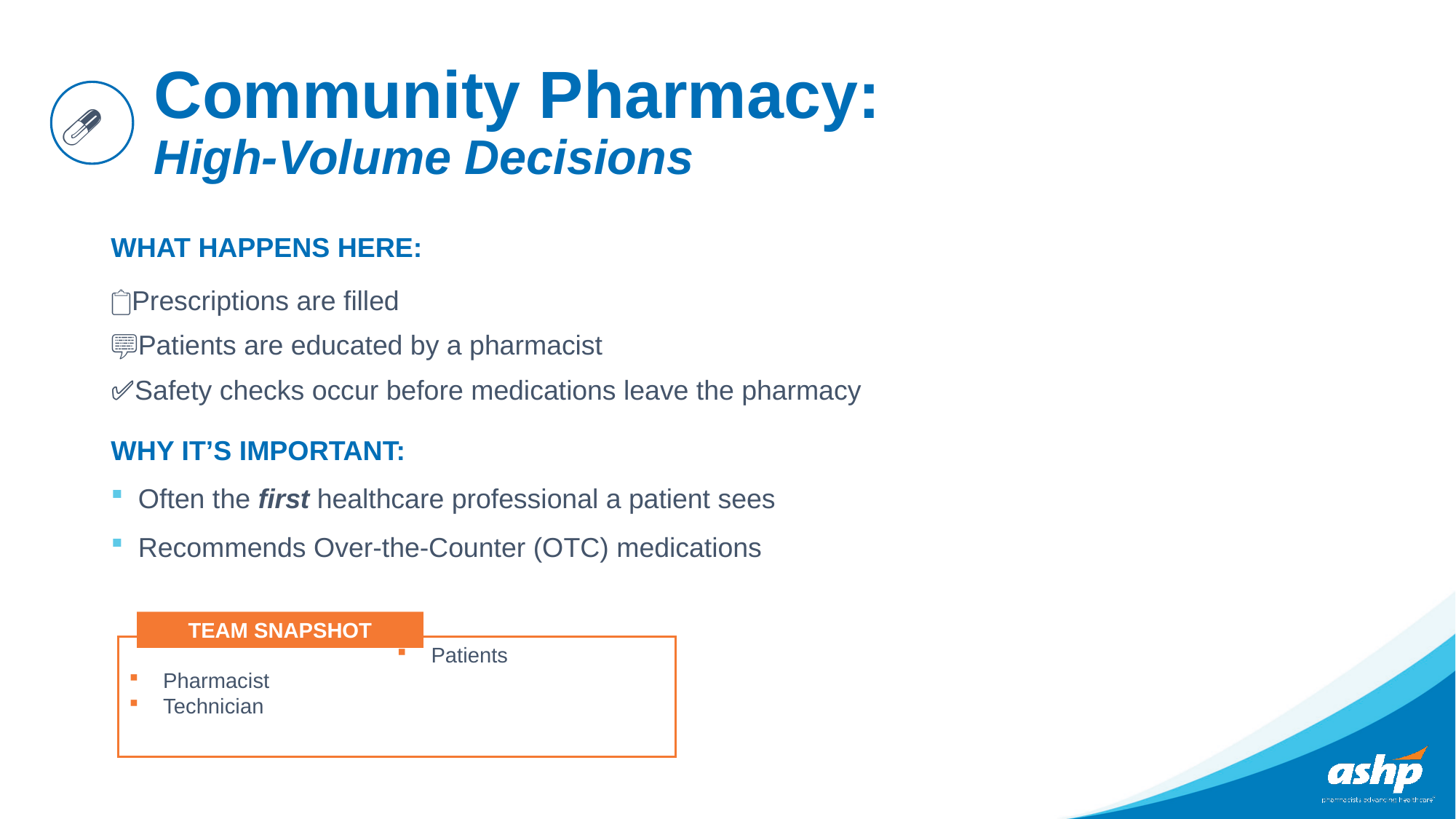

# Community Pharmacy: High-Volume Decisions

💊
WHAT HAPPENS HERE:
📋Prescriptions are filled
💬Patients are educated by a pharmacist
✅Safety checks occur before medications leave the pharmacy
WHY IT’S IMPORTANT:
Often the first healthcare professional a patient sees
Recommends Over-the-Counter (OTC) medications
TEAM SNAPSHOT

Pharmacist
Technician

Patients